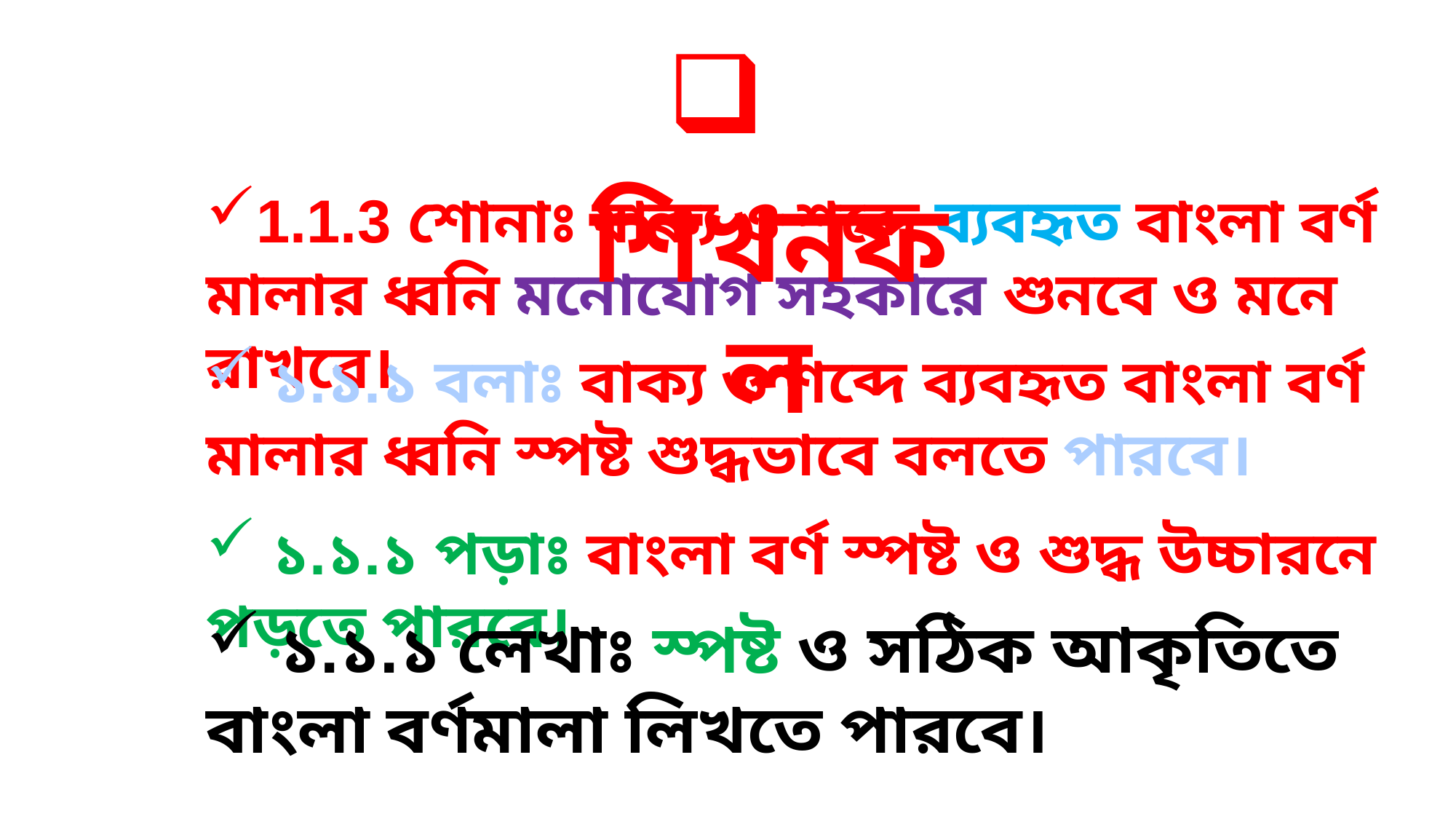

শিখনফল
1.1.3 শোনাঃ বাক্য ও শব্দে ব্যবহৃত বাংলা বর্ণ মালার ধ্বনি মনোযোগ সহকারে শুনবে ও মনে রাখবে।
 ১.১.১ বলাঃ বাক্য ও শব্দে ব্যবহৃত বাংলা বর্ণ মালার ধ্বনি স্পষ্ট শুদ্ধভাবে বলতে পারবে।
 ১.১.১ পড়াঃ বাংলা বর্ণ স্পষ্ট ও শুদ্ধ উচ্চারনে পড়তে পারবে।
 ১.১.১ লেখাঃ স্পষ্ট ও সঠিক আকৃতিতে বাংলা বর্ণমালা লিখতে পারবে।